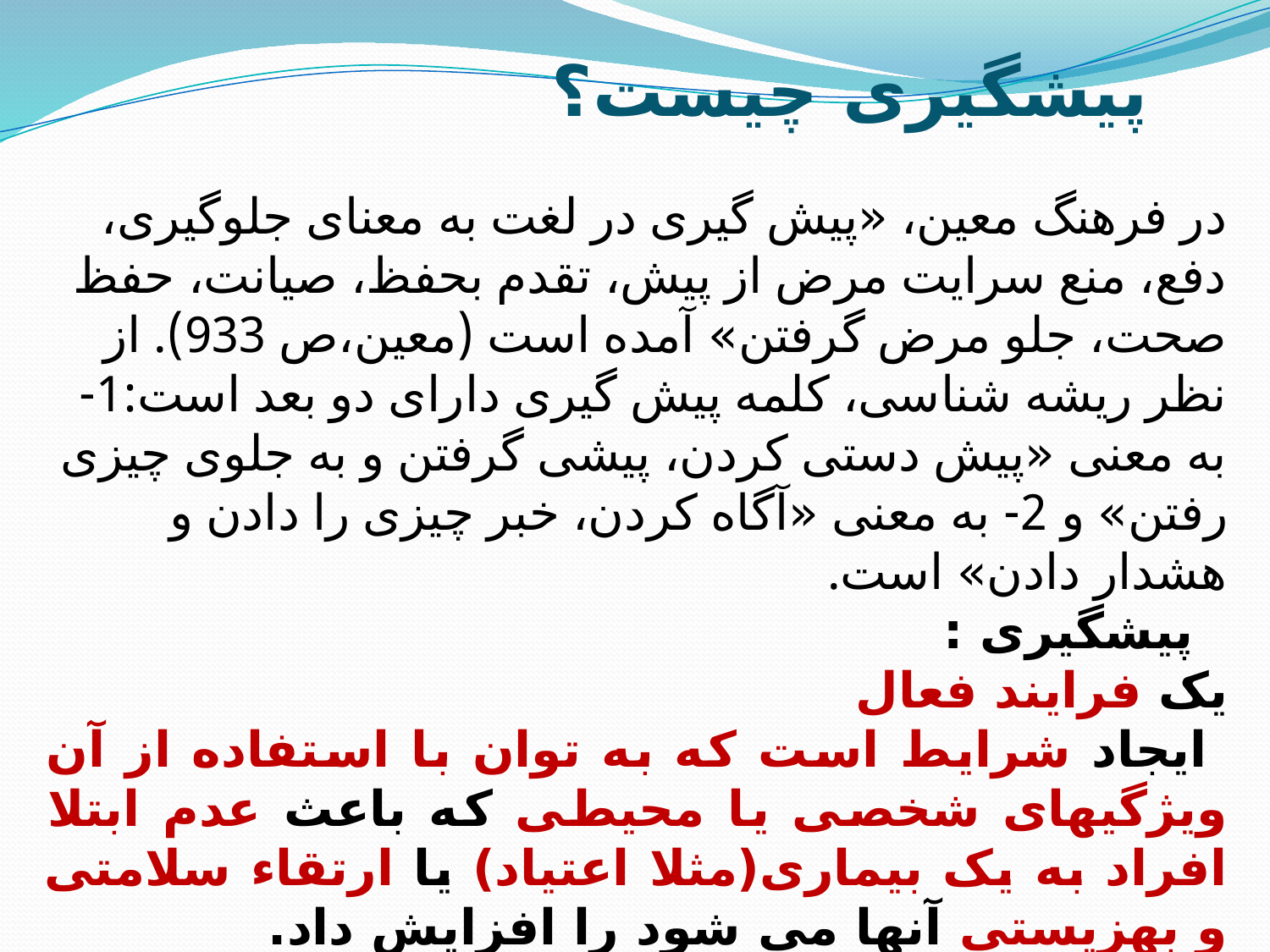

پیشگیری چیست؟

در فرهنگ معین، «پیش گیری در لغت به معنای جلوگیری، دفع، منع سرایت مرض از پیش، تقدم بحفظ، صیانت، حفظ صحت، جلو مرض گرفتن» آمده است (معین،ص 933). از نظر ریشه شناسی، کلمه پیش گیری دارای دو بعد است:1- به معنی «پیش دستی کردن، پیشی گرفتن و به جلوی چیزی رفتن» و 2- به معنی «آگاه کردن، خبر چیزی را دادن و هشدار دادن» است.
  پیشگیری :
یک فرایند فعال
 ایجاد شرایط است که به توان با استفاده از آن ویژگیهای شخصی یا محیطی که باعث عدم ابتلا افراد به یک بیماری(مثلا اعتیاد) یا ارتقاء سلامتی و بهزیستی آنها می شود را افزایش داد.